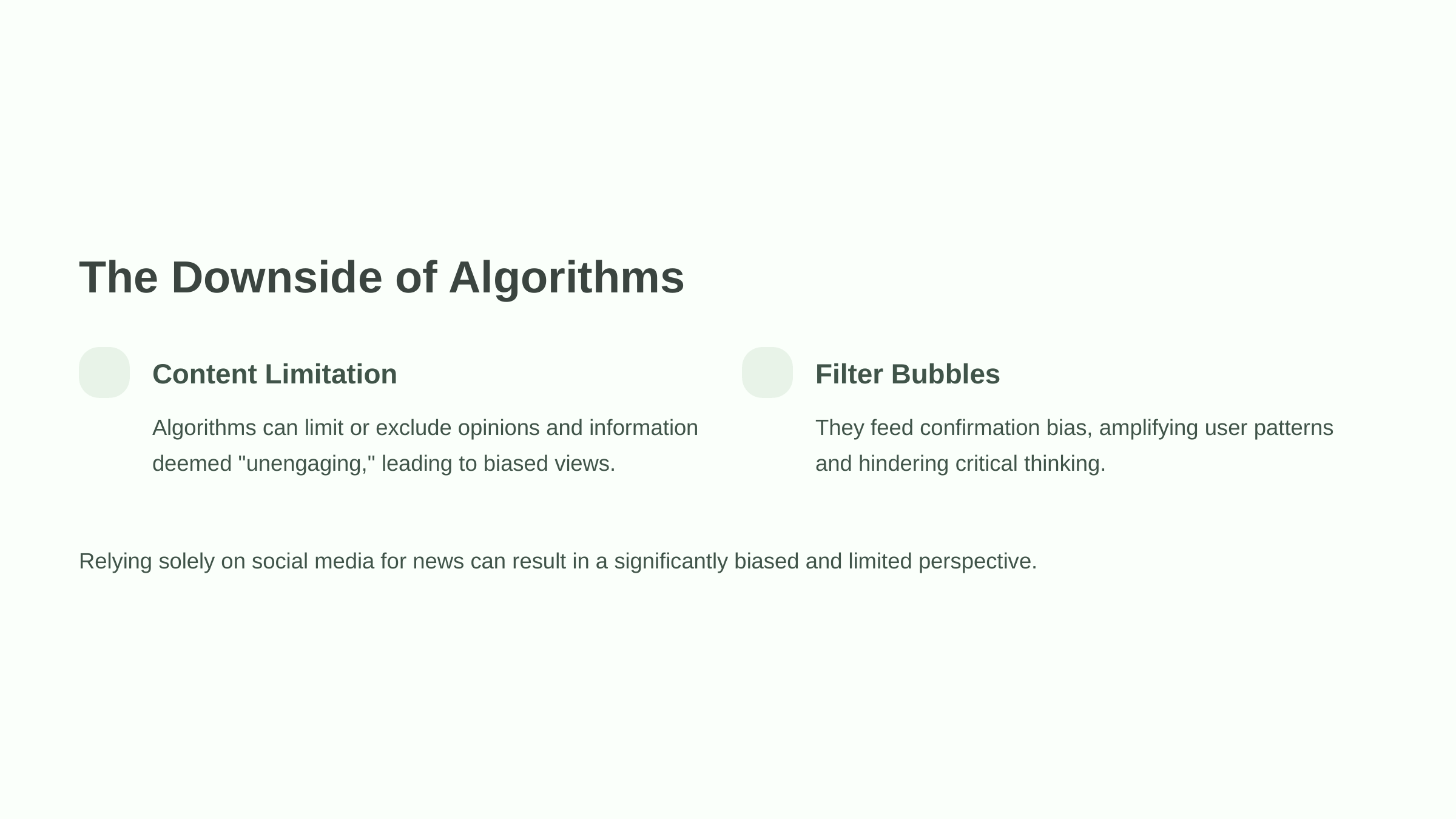

The Downside of Algorithms

Content Limitation
Filter Bubbles
Algorithms can limit or exclude opinions and information deemed "unengaging," leading to biased views.
They feed confirmation bias, amplifying user patterns and hindering critical thinking.
Relying solely on social media for news can result in a significantly biased and limited perspective.